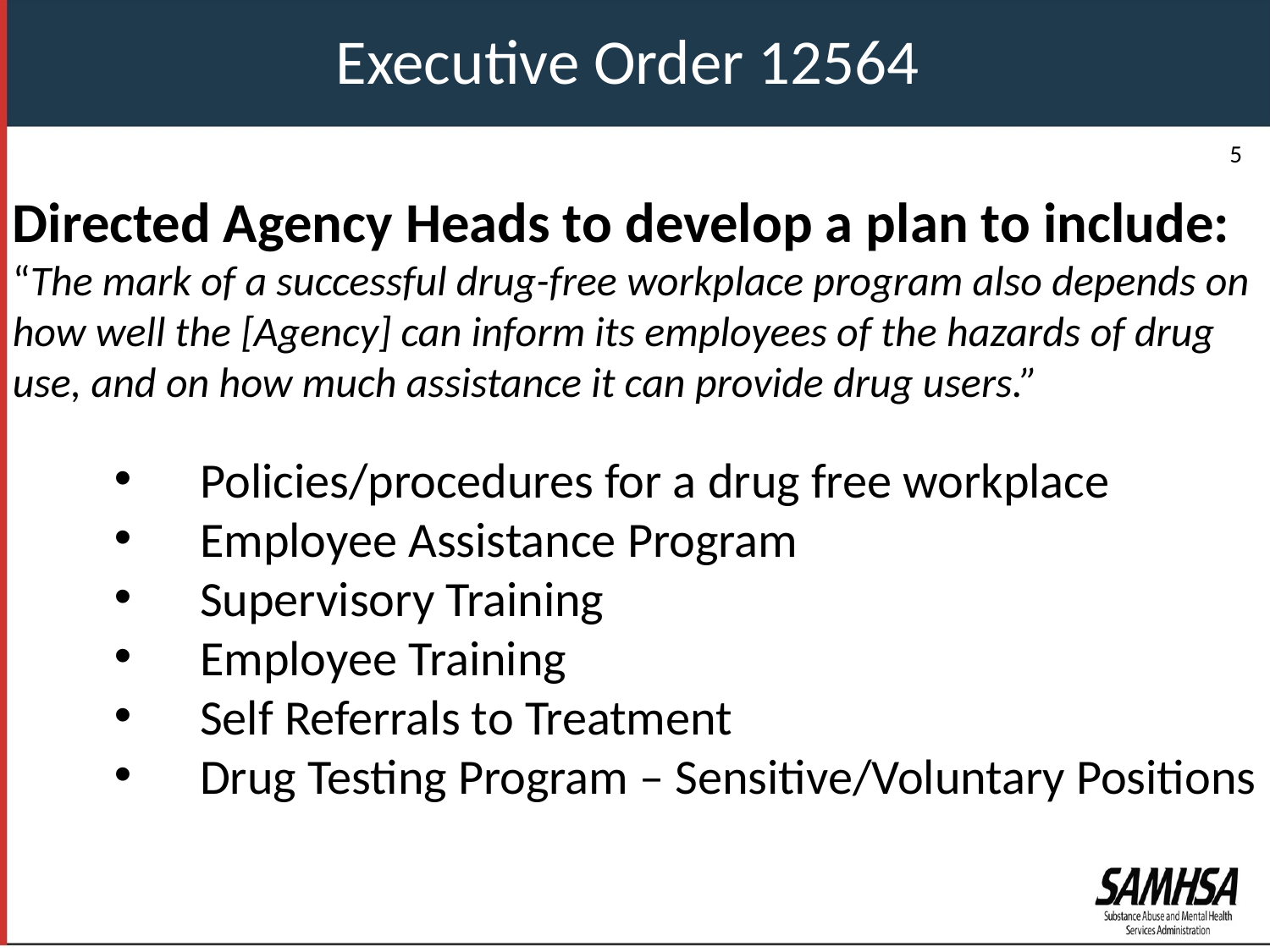

Executive Order 12564
5
Directed Agency Heads to develop a plan to include:
“The mark of a successful drug-free workplace program also depends on how well the [Agency] can inform its employees of the hazards of drug use, and on how much assistance it can provide drug users.”

  Policies/procedures for a drug free workplace
  Employee Assistance Program
  Supervisory Training
  Employee Training
  Self Referrals to Treatment
  Drug Testing Program – Sensitive/Voluntary Positions